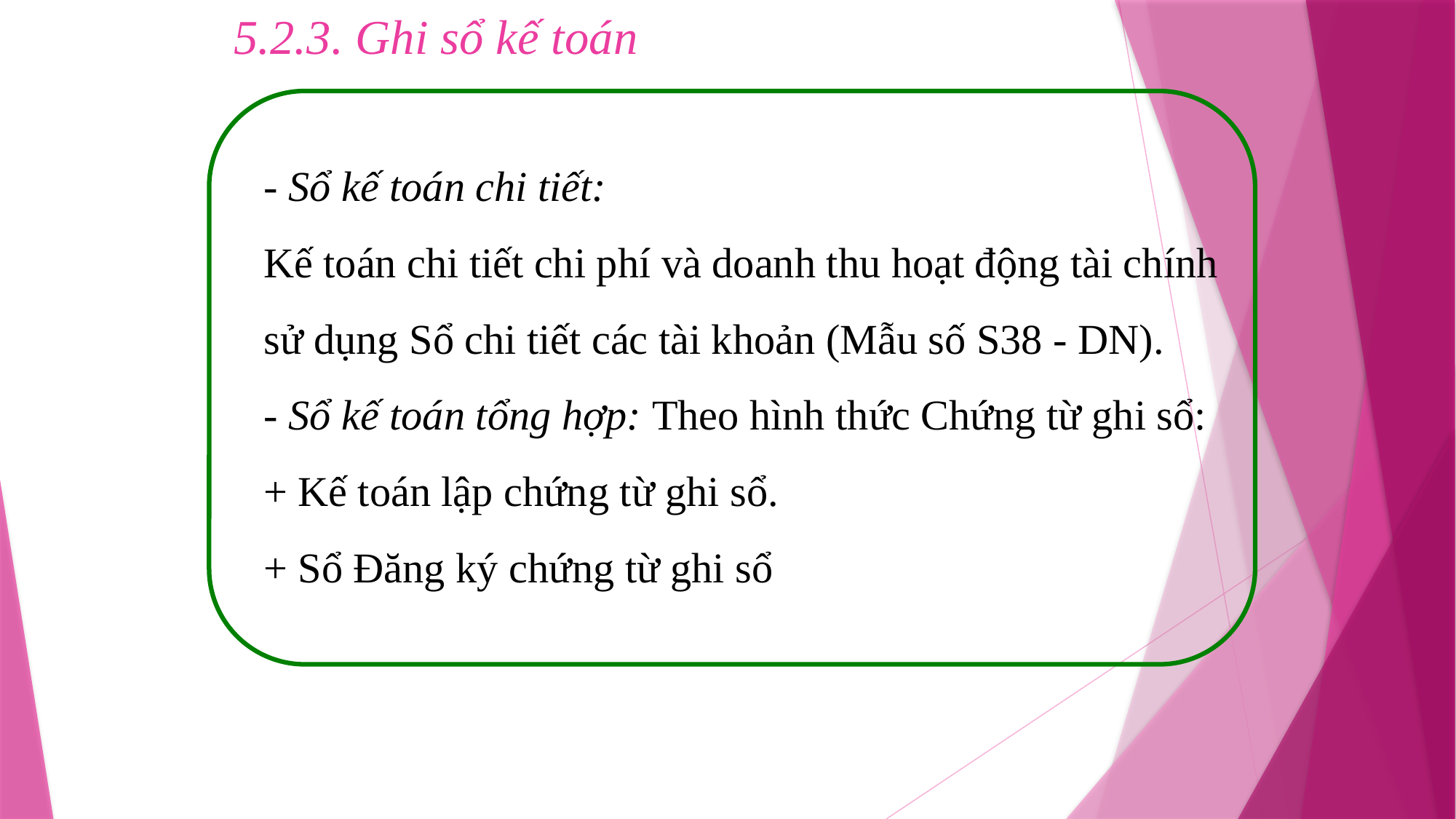

# 5.2.3. Ghi sổ kế toán

- Sổ kế toán chi tiết:
Kế toán chi tiết chi phí và doanh thu hoạt động tài chính sử dụng Sổ chi tiết các tài khoản (Mẫu số S38 - DN).
- Sổ kế toán tổng hợp: Theo hình thức Chứng từ ghi sổ:
+ Kế toán lập chứng từ ghi sổ.
+ Sổ Đăng ký chứng từ ghi sổ